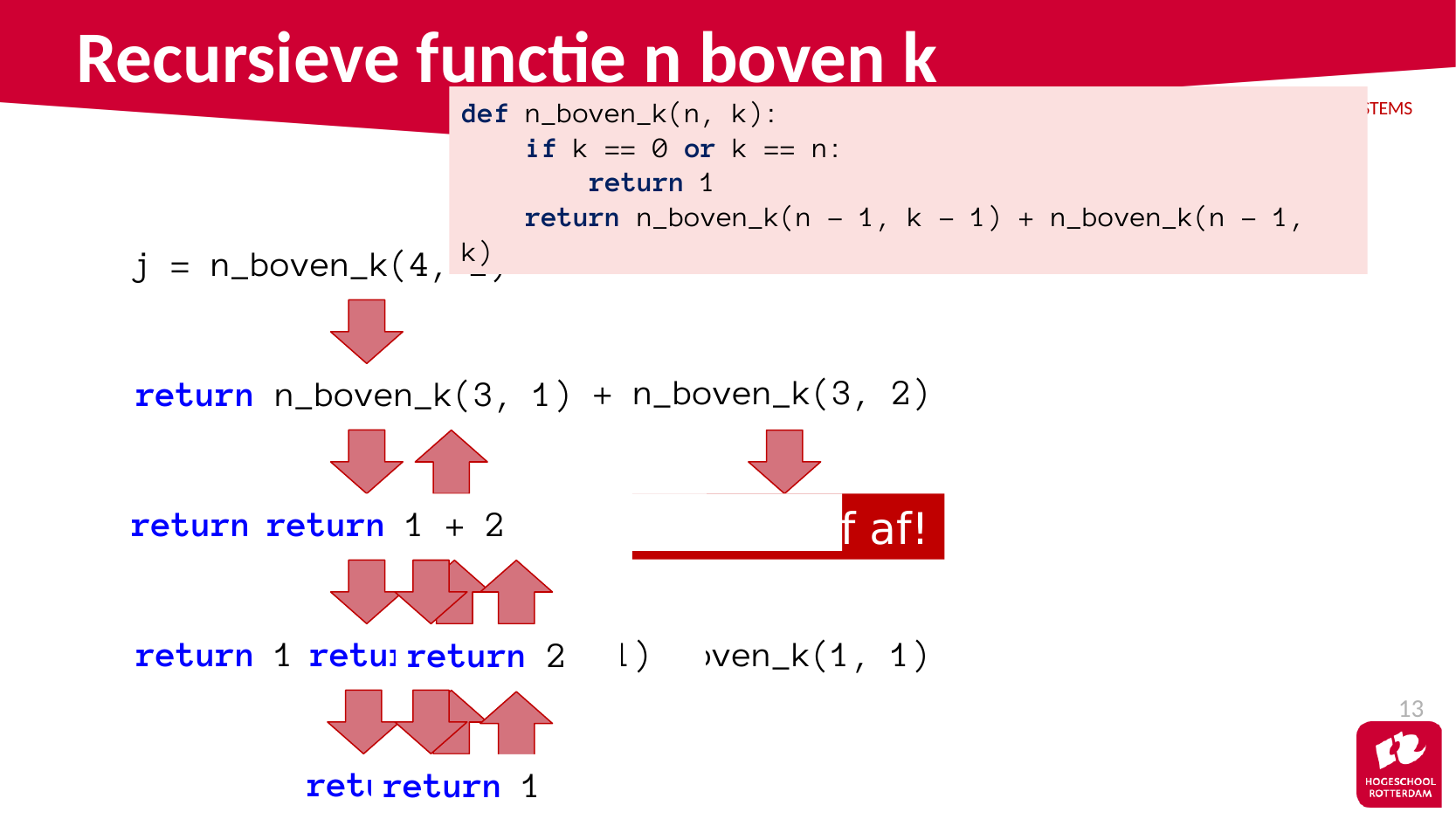

# Recursieve functie n boven k
def n_boven_k(n, k):
    if k == 0 or k == n:
        return 1
    return n_boven_k(n - 1, k - 1) + n_boven_k(n - 1, k)
j = n_boven_k(4, 2)

+ n_boven_k(3, 2)
return       3
return n_boven_k(3, 1)

return n_boven_k(2, 0) + n_boven_k(2, 1)
Maak zelf af!
return 1 + n_boven_k(2, 1)
return 1 + 2

return 1 + n_boven_k(1, 1)
return n_boven_k(1, 0) + n_boven_k(1, 1)
return 1
return 2
return 1 + 1
13

return 1
return 1